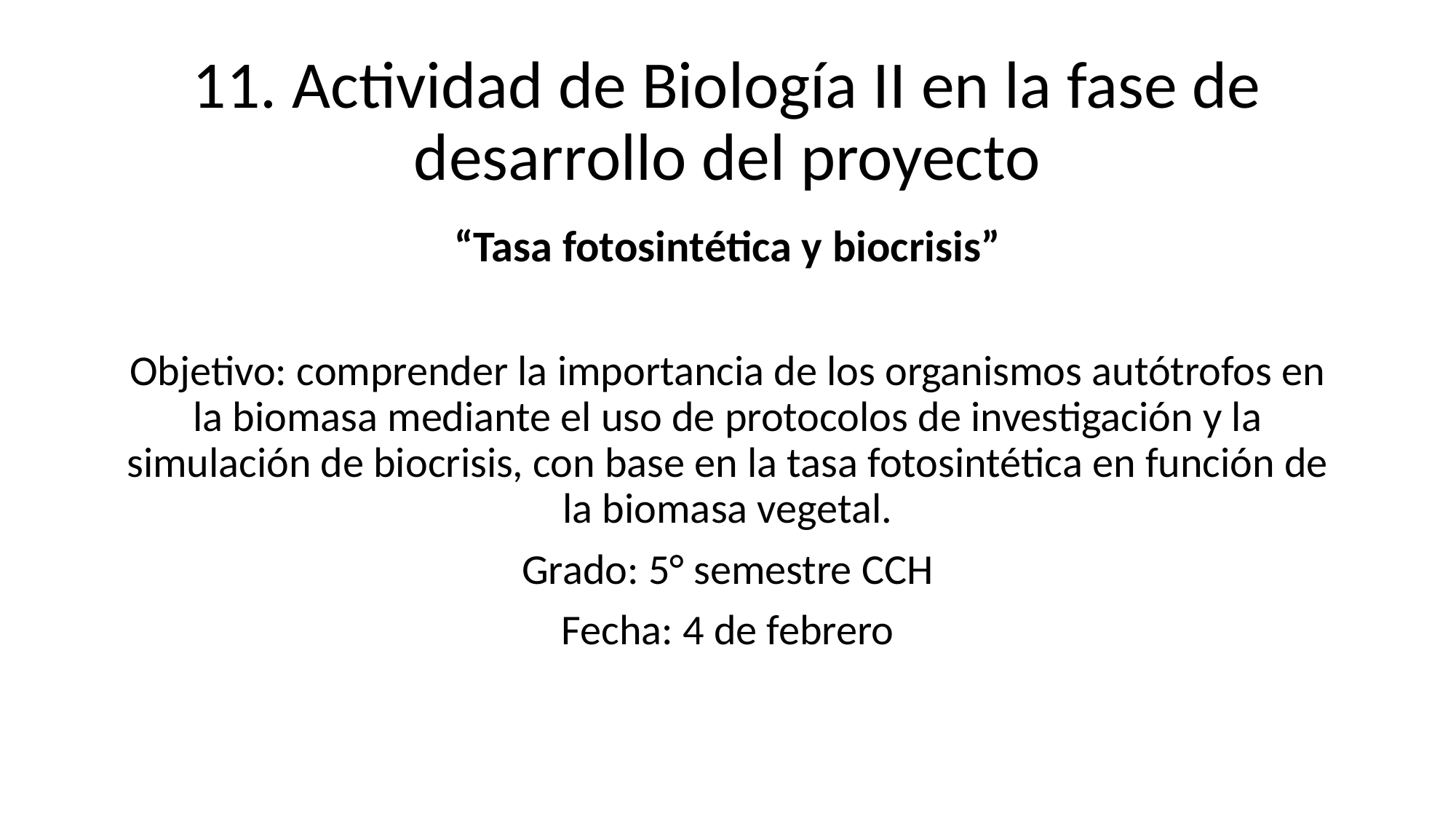

# 11. Actividad de Biología II en la fase de desarrollo del proyecto
“Tasa fotosintética y biocrisis”

Objetivo: comprender la importancia de los organismos autótrofos en la biomasa mediante el uso de protocolos de investigación y la simulación de biocrisis, con base en la tasa fotosintética en función de la biomasa vegetal.
Grado: 5° semestre CCH
Fecha: 4 de febrero